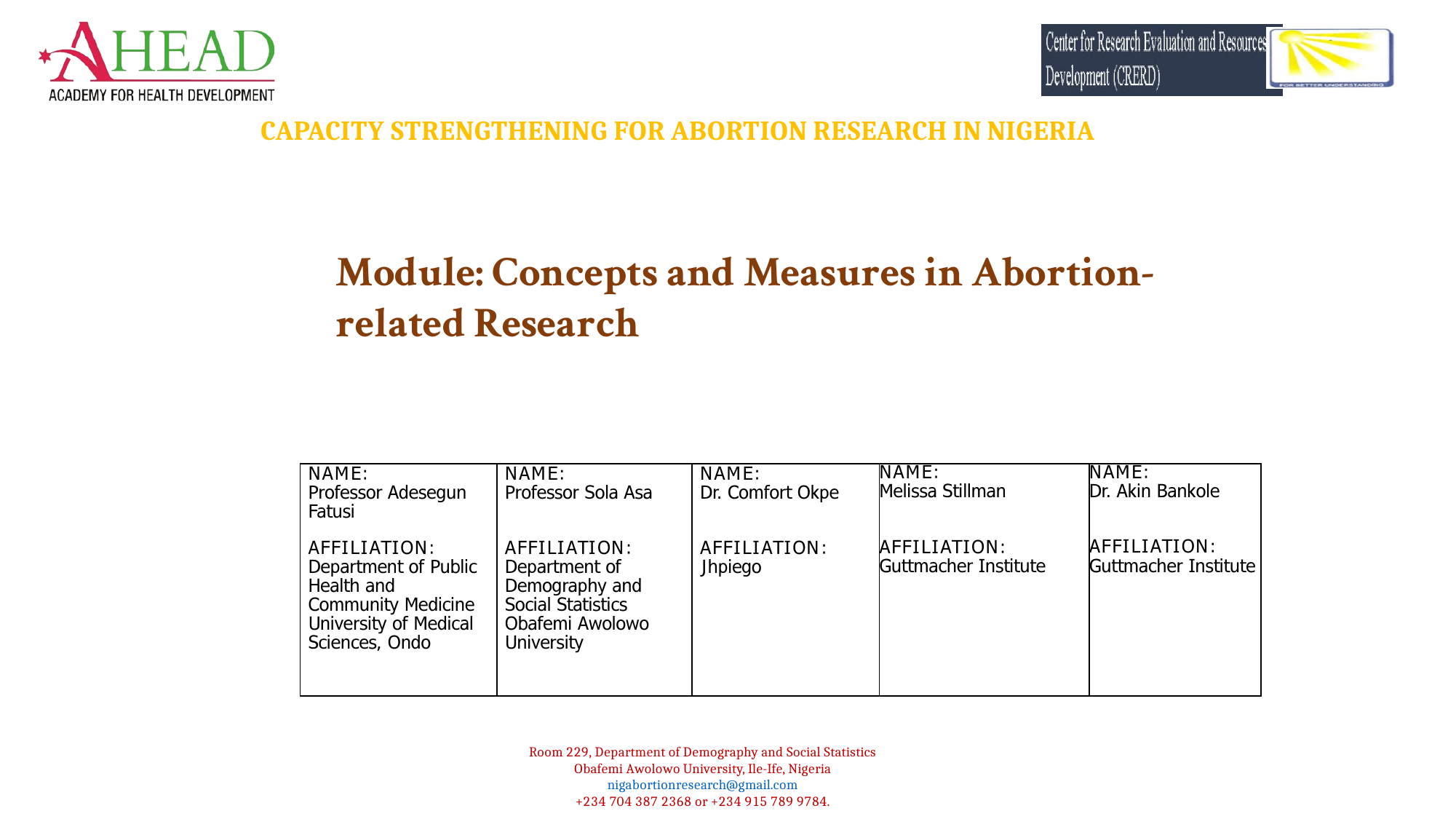

Module: Concepts and Measures in Abortion-related Research
| NAME: Professor Adesegun Fatusi AFFILIATION: Department of Public Health and Community Medicine University of Medical Sciences, Ondo | NAME: Professor Sola Asa AFFILIATION: Department of Demography and Social Statistics Obafemi Awolowo University | NAME: Dr. Comfort Okpe AFFILIATION: Jhpiego | NAME: Melissa Stillman AFFILIATION: Guttmacher Institute | NAME: Dr. Akin Bankole AFFILIATION: Guttmacher Institute |
| --- | --- | --- | --- | --- |